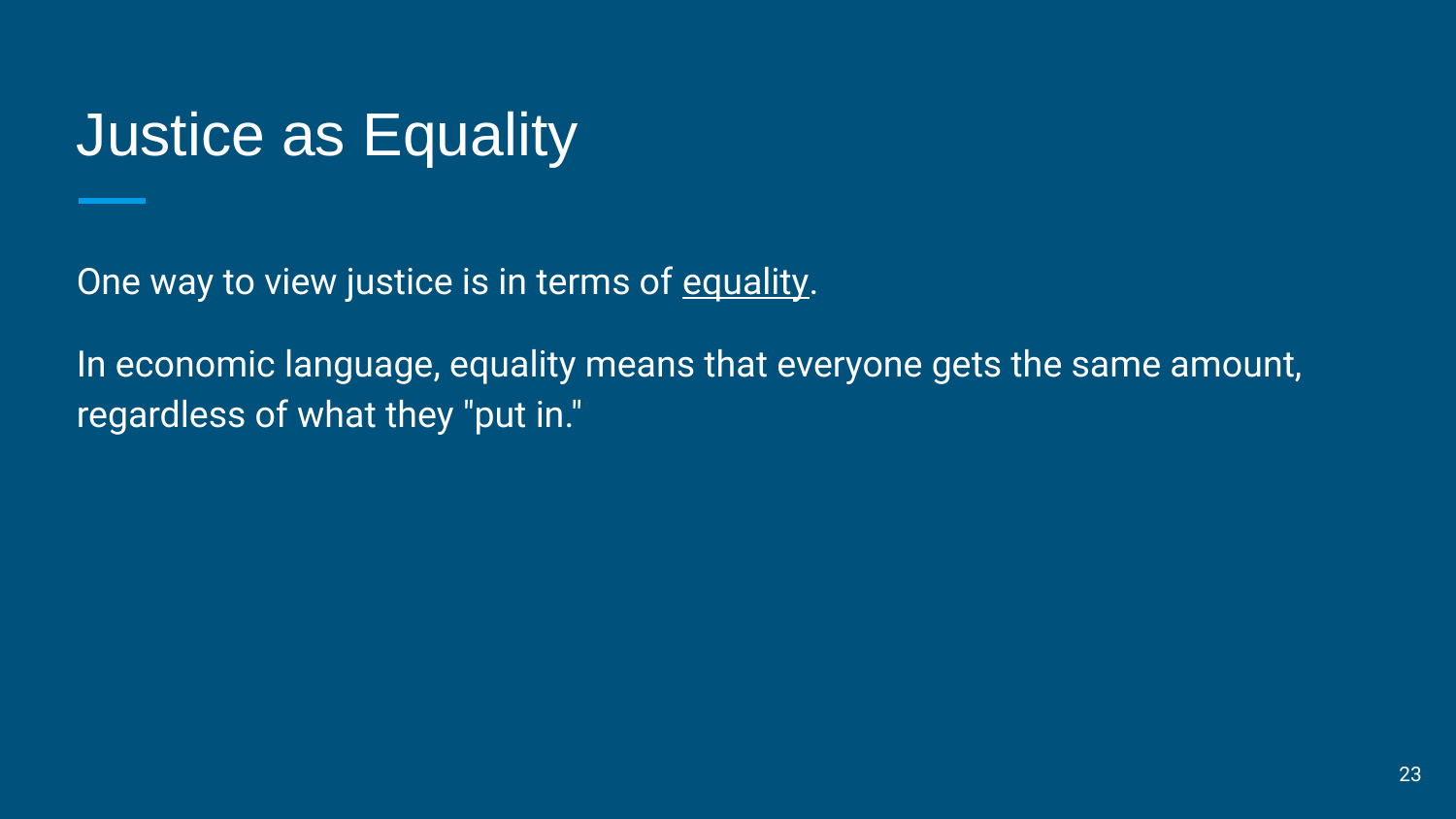

# Justice as Equality
One way to view justice is in terms of equality.
In economic language, equality means that everyone gets the same amount, regardless of what they "put in."
23